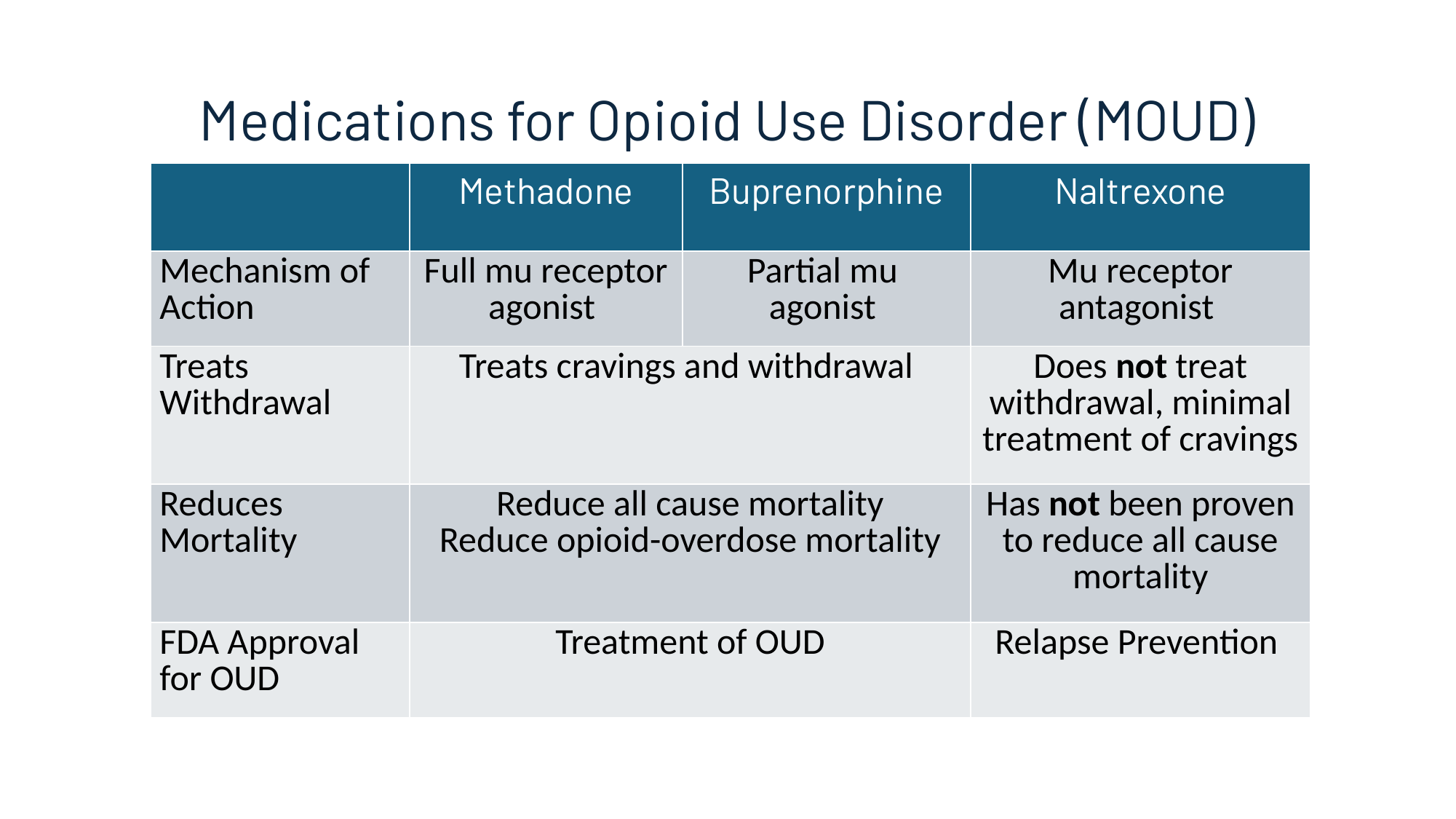

# Medications for Opioid Use Disorder (MOUD)
|  | Methadone | Buprenorphine | Naltrexone |
| --- | --- | --- | --- |
| Mechanism of Action | Full mu receptor agonist | Partial mu agonist | Mu receptor antagonist |
| Treats Withdrawal | Treats cravings and withdrawal |  | Does not treat withdrawal, minimal treatment of cravings |
| Reduces Mortality | Reduce all cause mortality Reduce opioid-overdose mortality |  | Has not been proven to reduce all cause mortality |
| FDA Approval for OUD | Treatment of OUD |  | Relapse Prevention |
11
Source: Substance Abuse and Mental Health Services Administration. Medications for Opioid Use Disorder. Treatment Improvement Protocol (TIP) Series 63 Publication No. PEP21-02-01-002. Rockville, MD: Substance Abuse and Mental Health Services Administration, 2021.